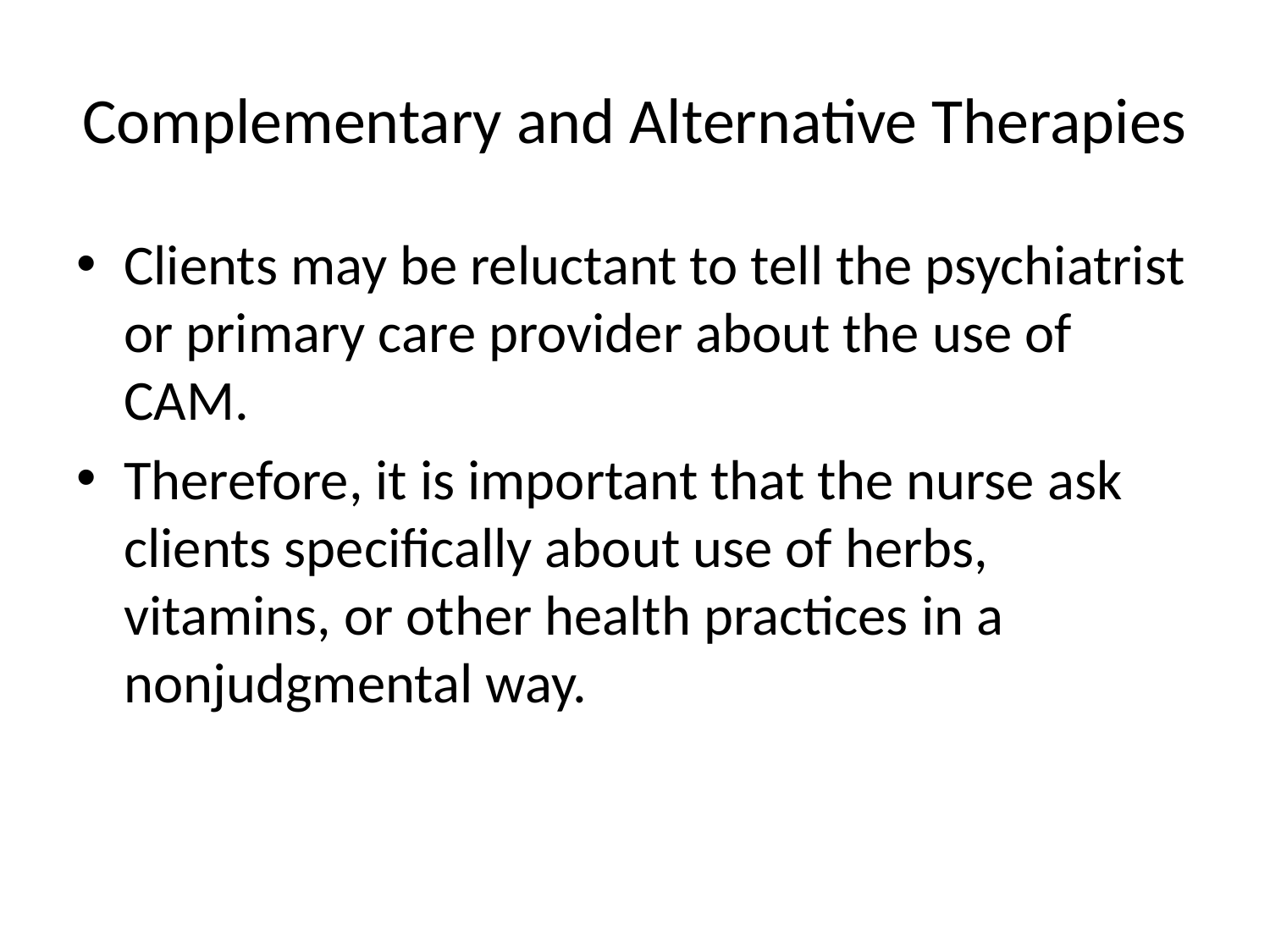

# Complementary and Alternative Therapies
Clients may be reluctant to tell the psychiatrist or primary care provider about the use of CAM.
Therefore, it is important that the nurse ask clients specifically about use of herbs, vitamins, or other health practices in a nonjudgmental way.